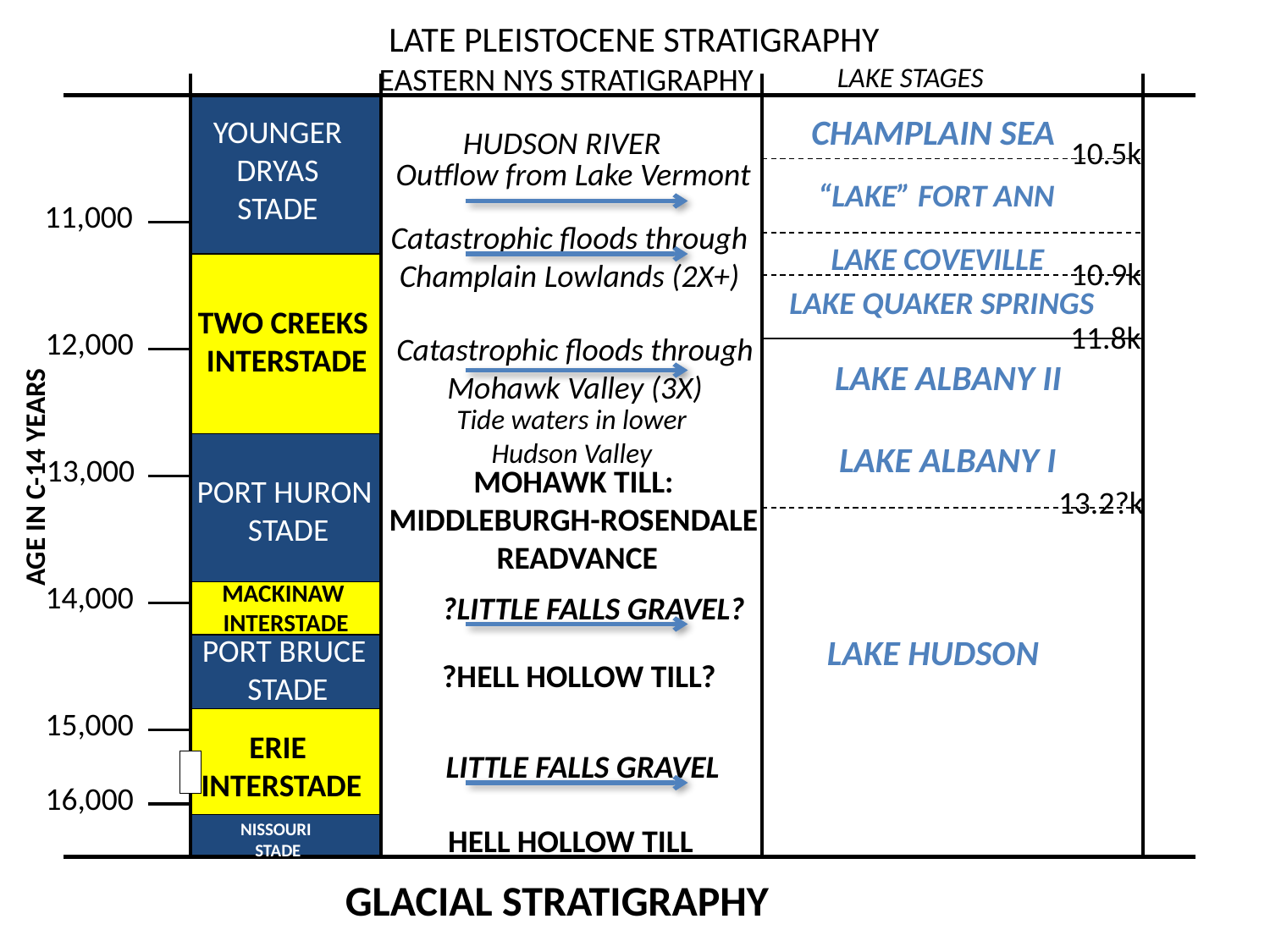

LATE PLEISTOCENE STRATIGRAPHY
EASTERN NYS STRATIGRAPHY
Lake Stages

Champlain Sea
YOUNGER
DRYAS
STADE
HUDSON RIVER
10.5k
Outflow from Lake Vermont
“LAKE” FORT ANN
11,000
Catastrophic floods through
Champlain Lowlands (2X+)
LAKE COVEVILLE
10.9k

LAKE QUAKER SPRINGS
TWO CREEKS
 INTERSTADE
11.8k
12,000
Catastrophic floods through
Mohawk Valley (3X)
LAKE ALBANY II
Tide waters in lower Hudson Valley

13,000
AGE IN C-14 YEARS
MOHAWK TILL:
MIDDLEBURGH-ROSENDALE
 READVANCE
PORT HURON
 STADE
13.2?k
14,000
MACKINAW
 INTERSTADE

?LITTLE FALLS GRAVEL?
PORT BRUCE
 STADE
LAKE HUDSON

?HELL HOLLOW TILL?
15,000

ERIE
 INTERSTADE
LITTLE FALLS GRAVEL

16,000
NISSOURI
 STADE

HELL HOLLOW TILL
GLACIAL STRATIGRAPHY
LAKE ALBANY I